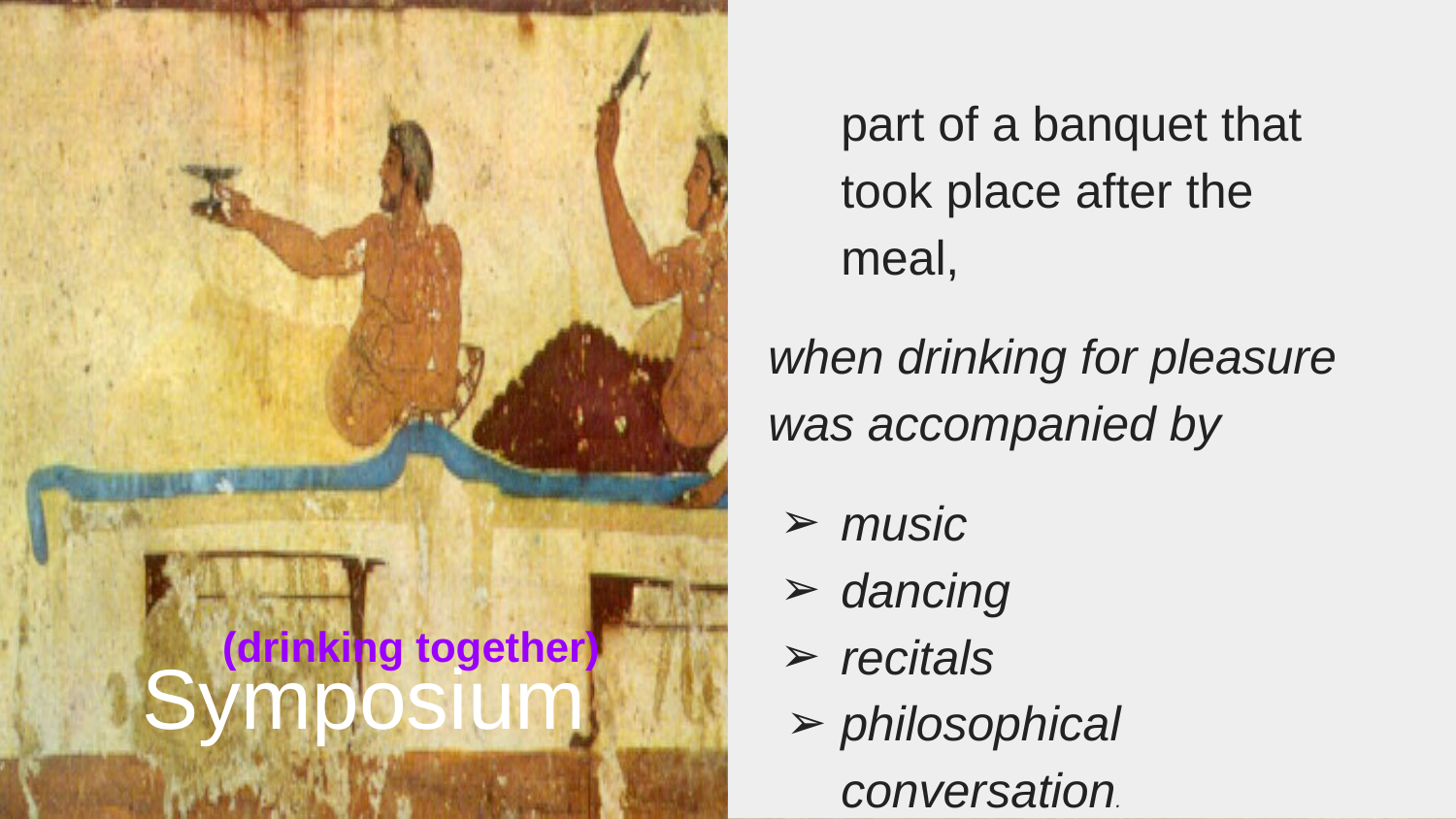

part of a banquet that took place after the meal,
when drinking for pleasure was accompanied by
music
dancing
recitals
philosophical conversation.

# Symposium
(drinking together)